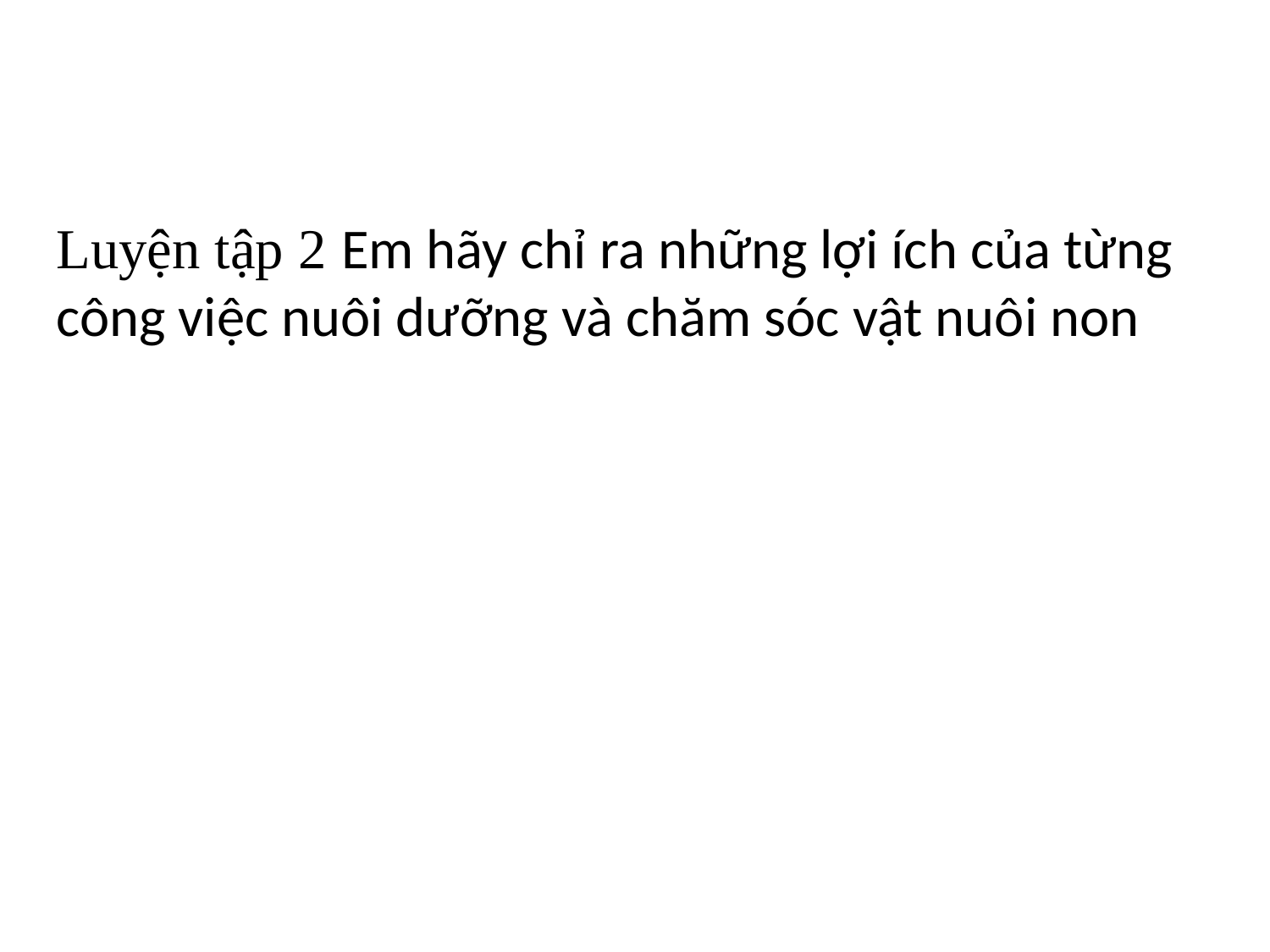

Luyện tập 2 Em hãy chỉ ra những lợi ích của từng
công việc nuôi dưỡng và chăm sóc vật nuôi non